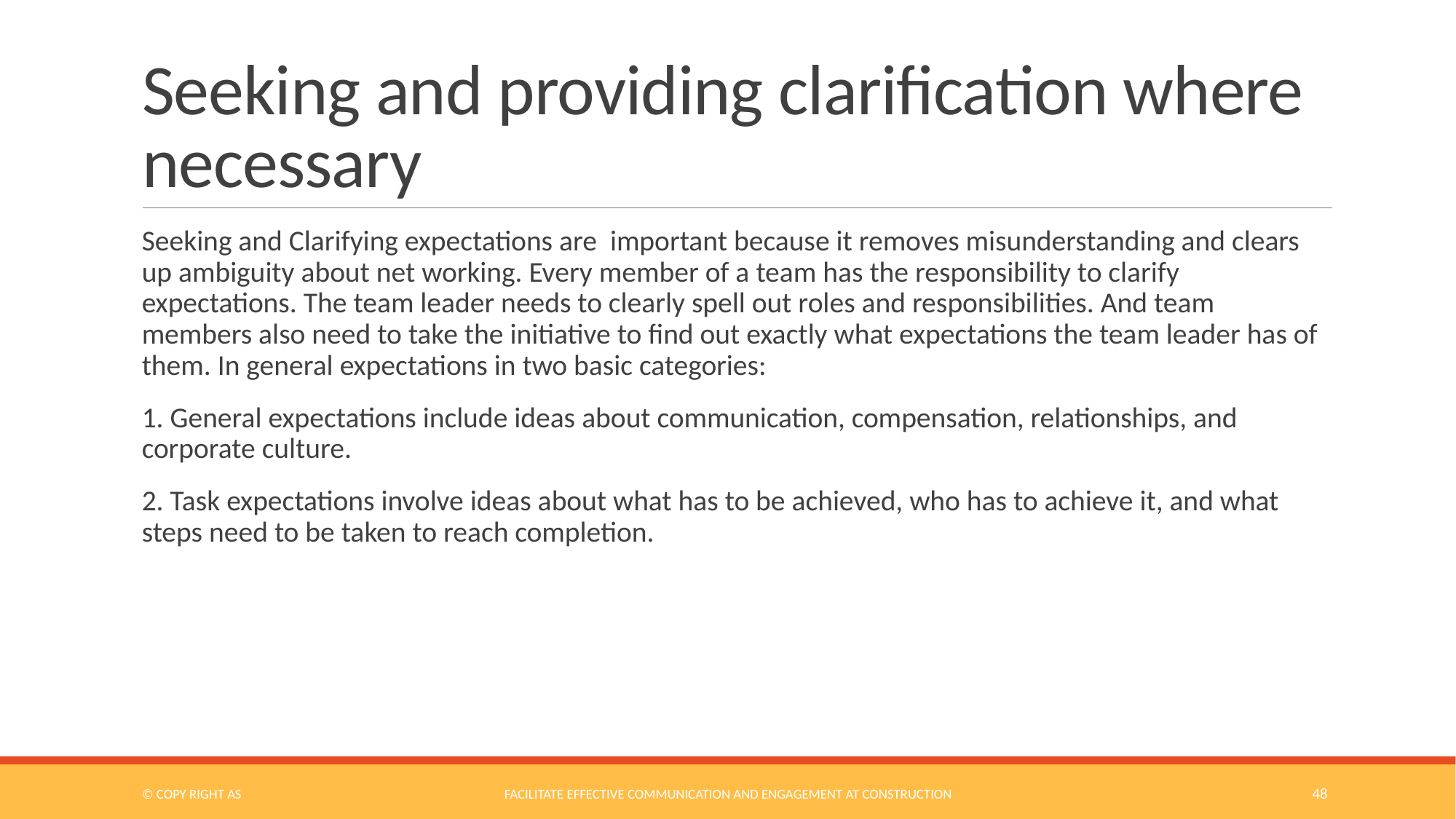

# Seeking and providing clarification where necessary
Seeking and Clarifying expectations are  important because it removes misunderstanding and clears up ambiguity about net working. Every member of a team has the responsibility to clarify expectations. The team leader needs to clearly spell out roles and responsibilities. And team members also need to take the initiative to find out exactly what expectations the team leader has of them. In general expectations in two basic categories:
1. General expectations include ideas about communication, compensation, relationships, and corporate culture.
2. Task expectations involve ideas about what has to be achieved, who has to achieve it, and what steps need to be taken to reach completion.
© COPY RIGHT AS
Facilitate Effective Communication and Engagement at Construction
48